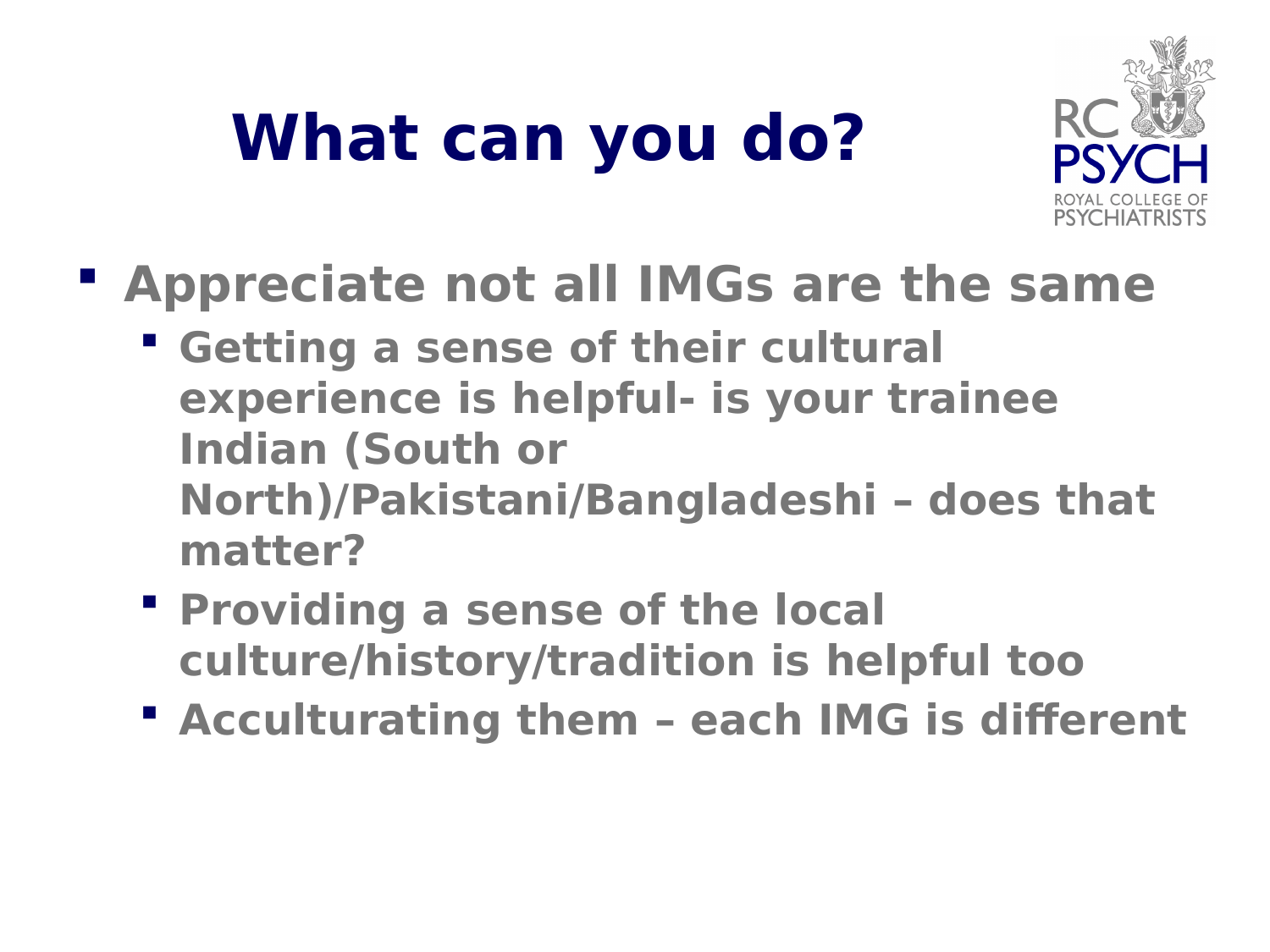

# What can you do?
Appreciate not all IMGs are the same
Getting a sense of their cultural experience is helpful- is your trainee Indian (South or North)/Pakistani/Bangladeshi – does that matter?
Providing a sense of the local culture/history/tradition is helpful too
Acculturating them – each IMG is different